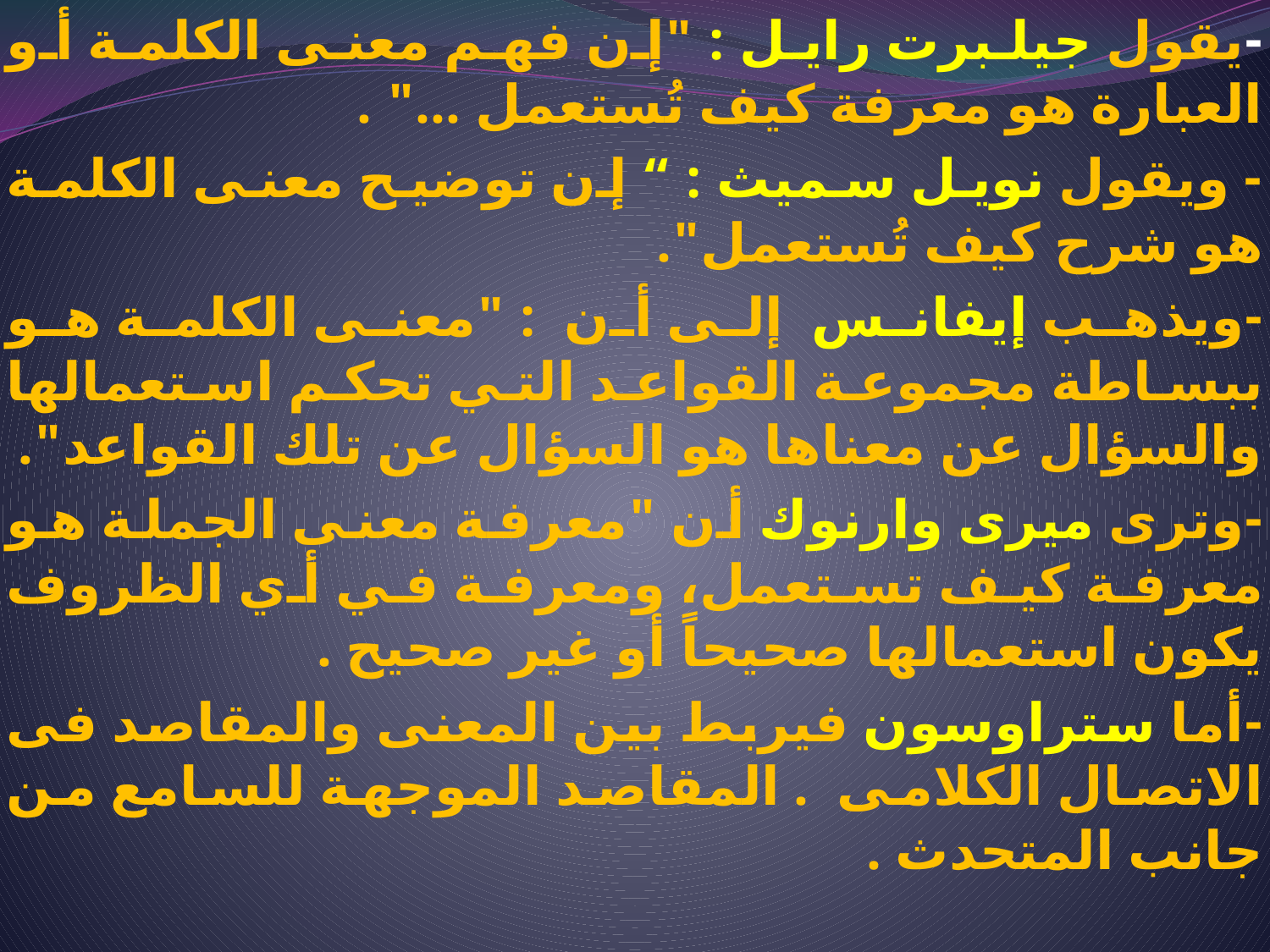

-يقول جيلبرت رايل : "إن فهم معنى الكلمة أو العبارة هو معرفة كيف تُستعمل ..." .
- ويقول نويل سميث : “ إن توضيح معنى الكلمة هو شرح كيف تُستعمل".
-ويذهب إيفانس  إلى أن  : "معنى الكلمة هو ببساطة مجموعة القواعد التي تحكم استعمالها والسؤال عن معناها هو السؤال عن تلك القواعد".
-وترى ميرى وارنوك أن "معرفة معنى الجملة هو معرفة كيف تستعمل، ومعرفة في أي الظروف يكون استعمالها صحيحاً أو غير صحيح .
-أما ستراوسون فيربط بين المعنى والمقاصد فى الاتصال الكلامى  . المقاصد الموجهة للسامع من جانب المتحدث .